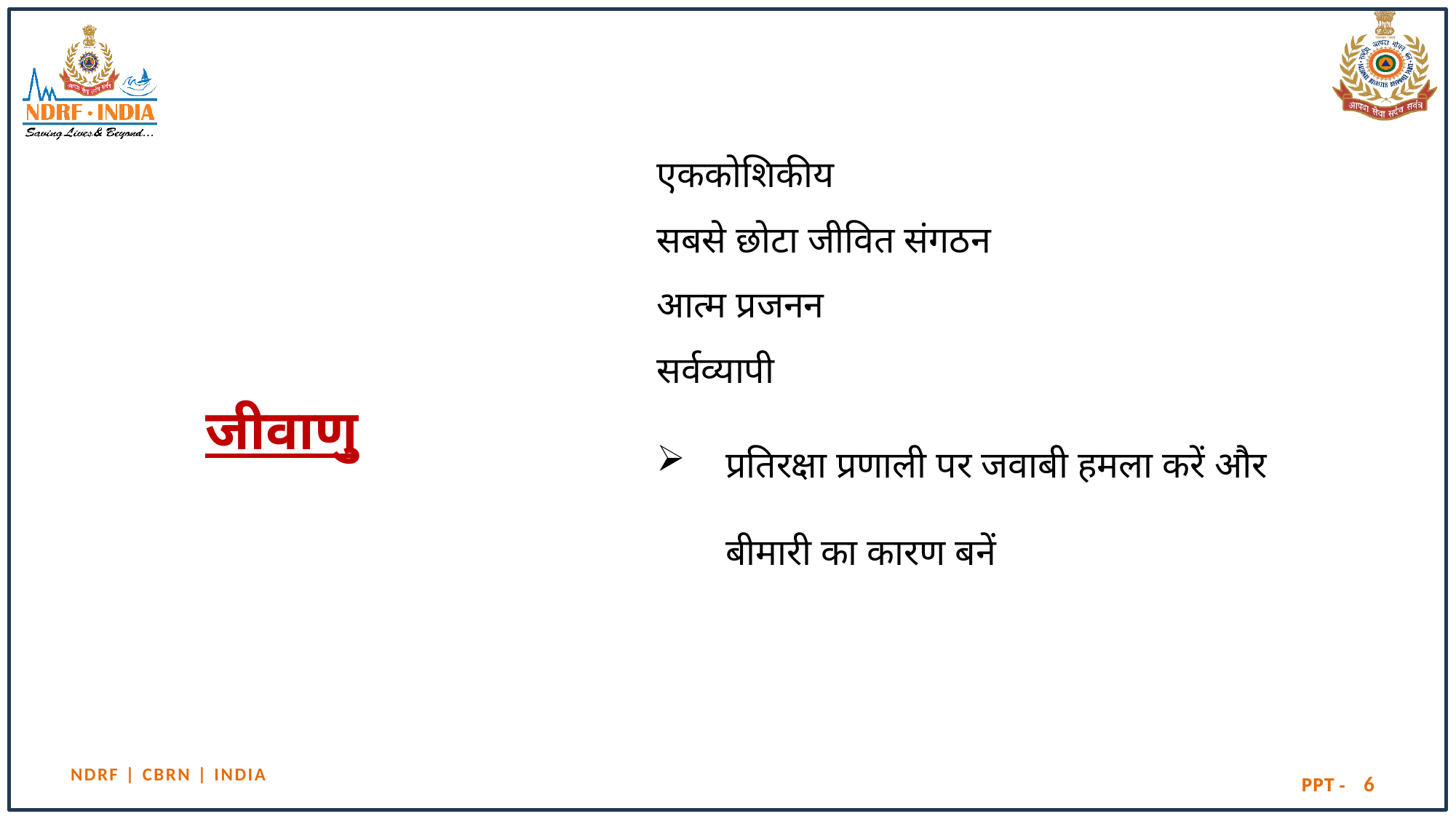

एककोशिकीय
सबसे छोटा जीवित संगठन
आत्म प्रजनन
सर्वव्यापी
प्रतिरक्षा प्रणाली पर जवाबी हमला करें और बीमारी का कारण बनें
# जीवाणु